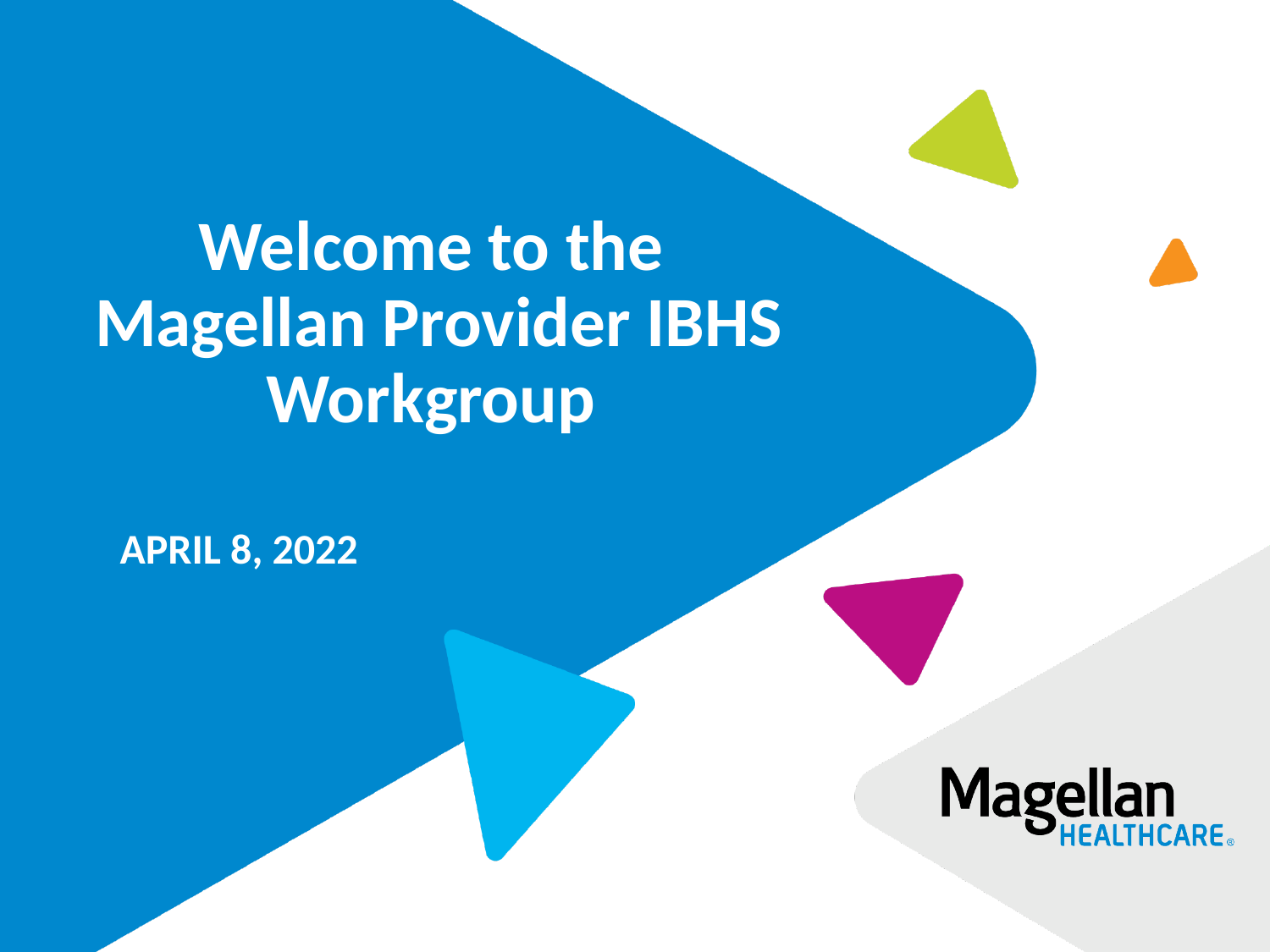

# Welcome to the Magellan Provider IBHS Workgroup
April 8, 2022